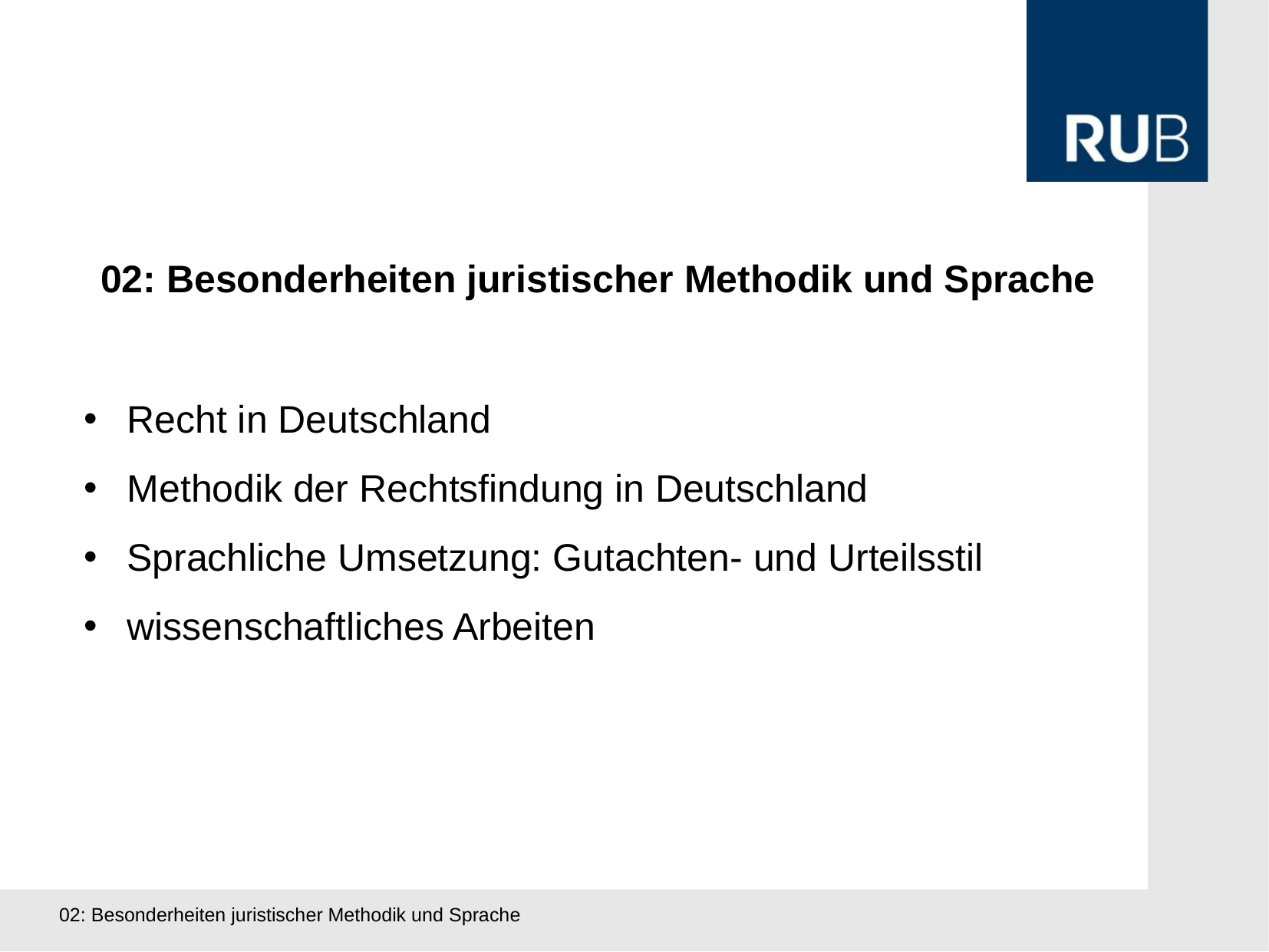

02: Besonderheiten juristischer Methodik und Sprache

Recht in Deutschland
Methodik der Rechtsfindung in Deutschland
Sprachliche Umsetzung: Gutachten- und Urteilsstil
wissenschaftliches Arbeiten

02: Besonderheiten juristischer Methodik und Sprache